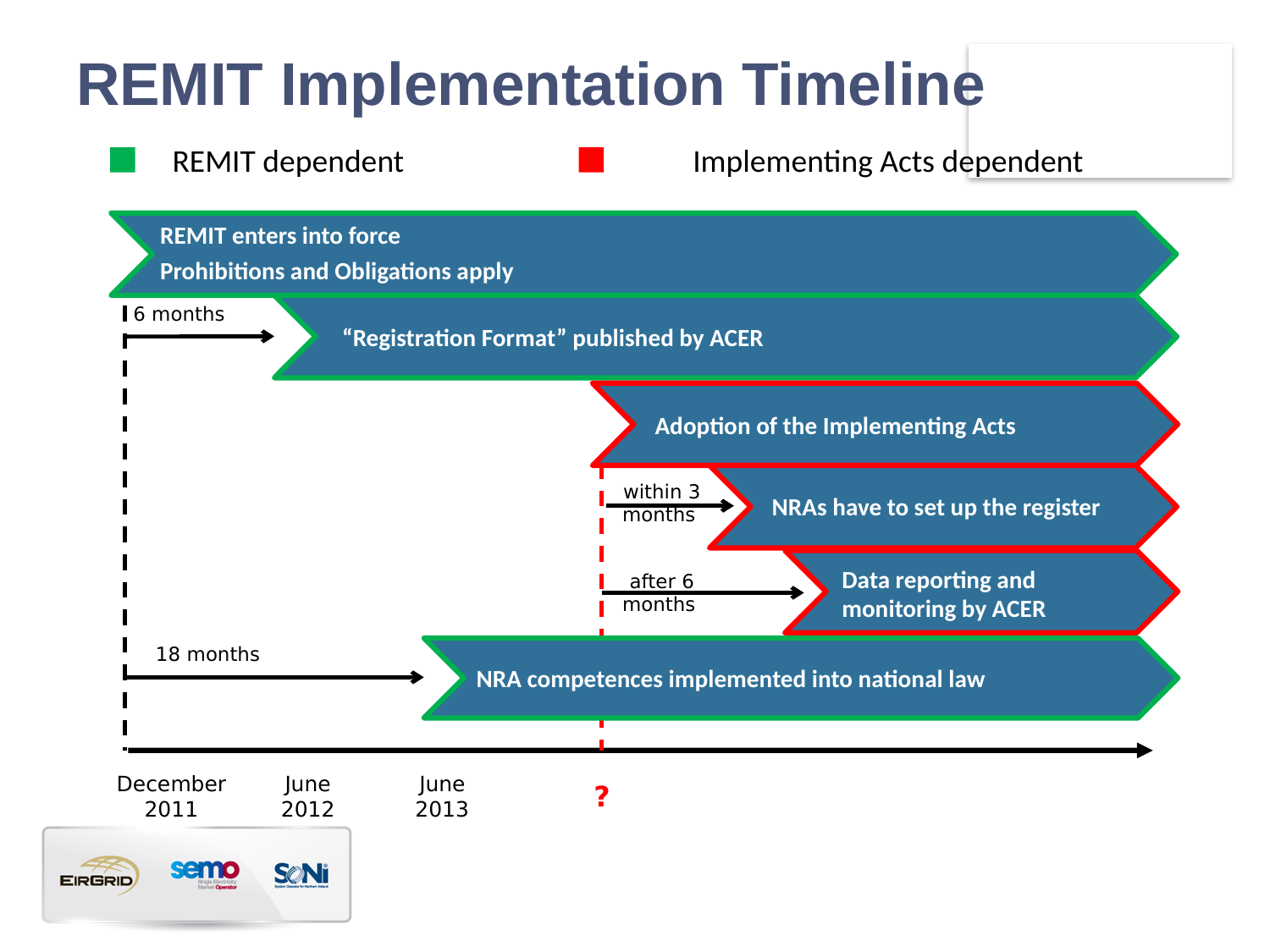

# REMIT Implementation Timeline
REMIT dependent
Implementing Acts dependent

REMIT enters into force
Prohibitions and Obligations apply

“Registration Format” published by ACER
6 months

Adoption of the Implementing Acts

NRAs have to set up the register
within 3 months

Data reporting and monitoring by ACER
after 6 months
18 months
NRA competences implemented into national law

December 2011
June 2012
June 2013
?